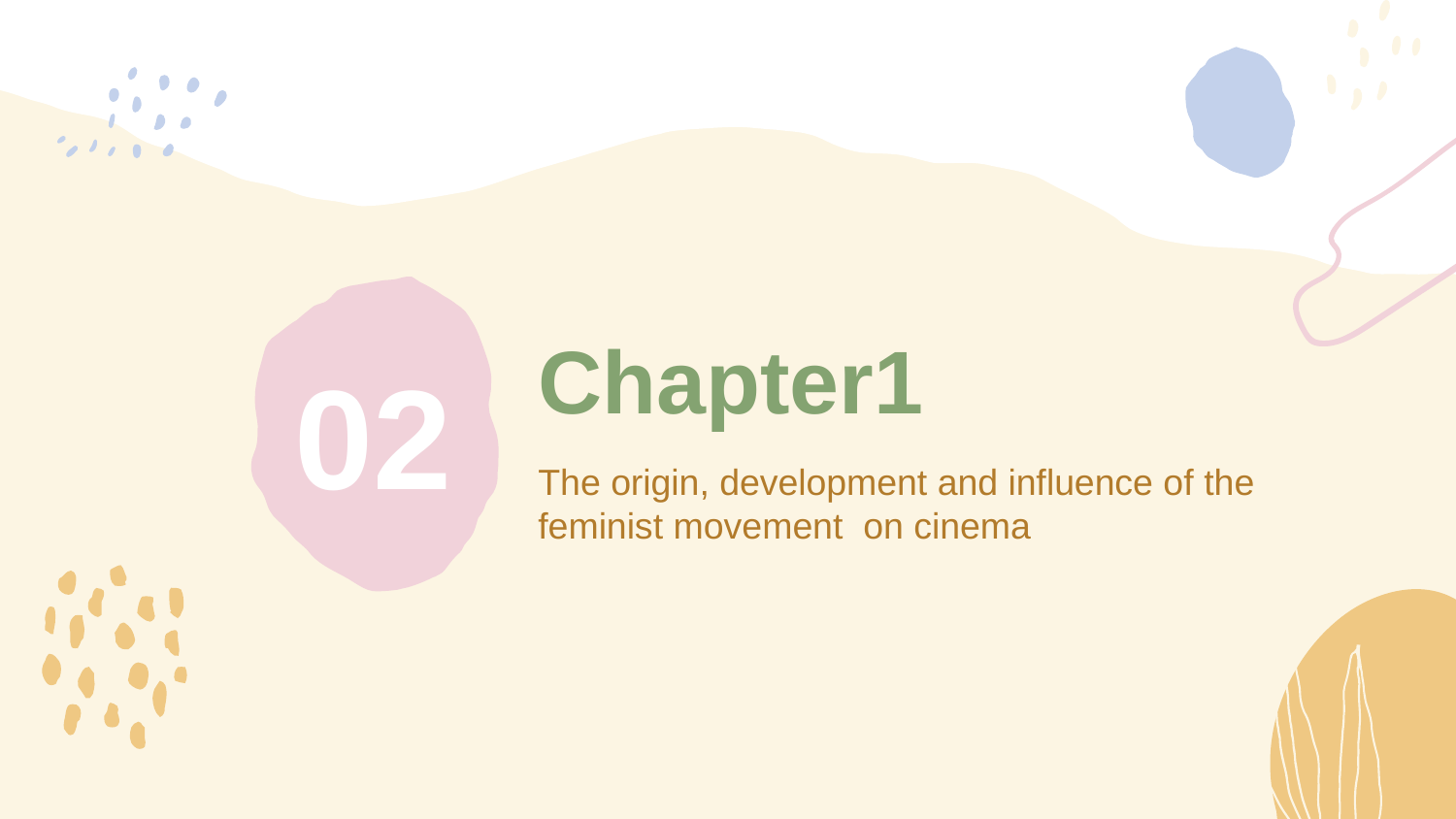

# Chapter1

02
The origin, development and influence of the feminist movement  on cinema